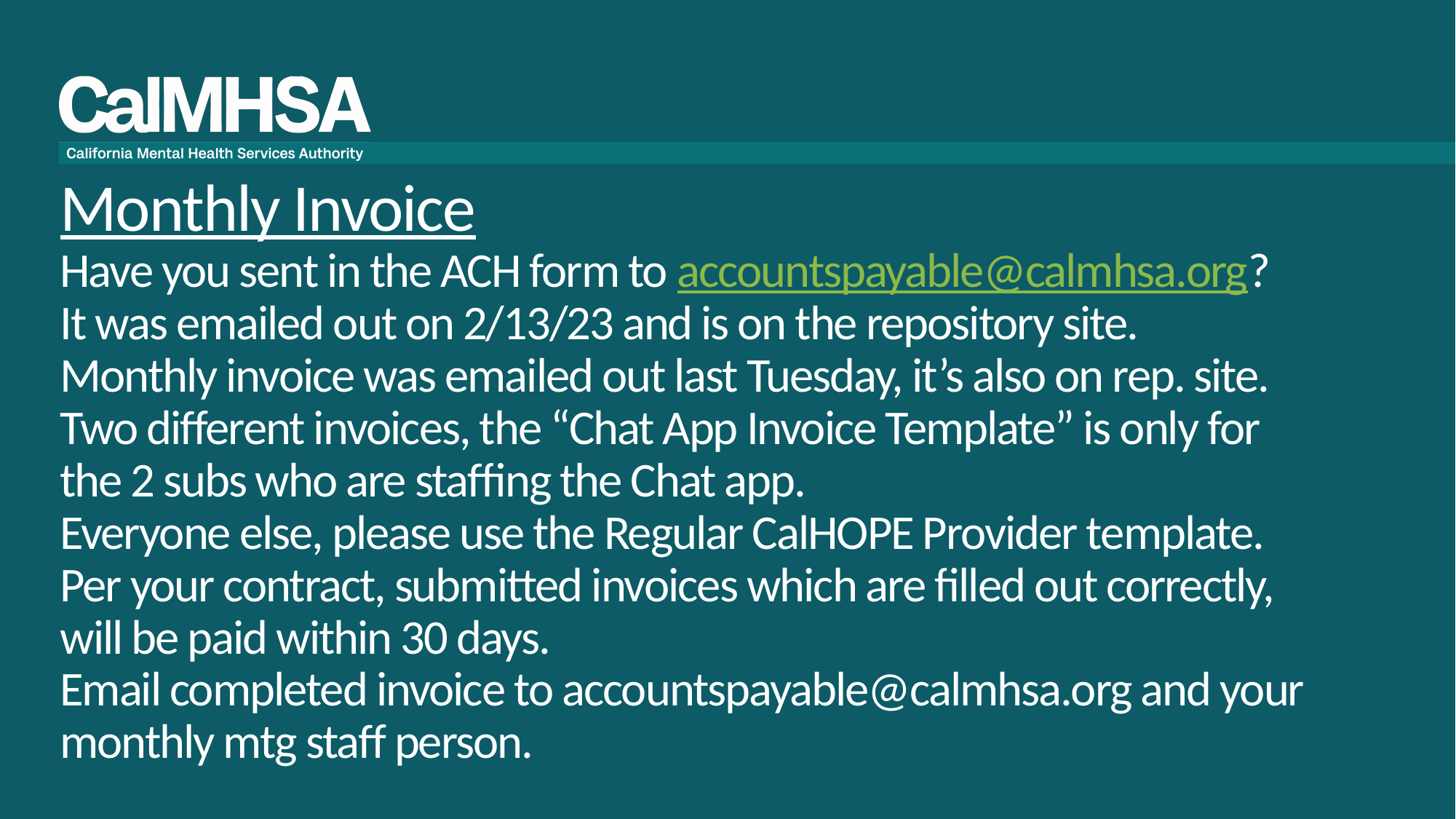

# Monthly Invoice Have you sent in the ACH form to accountspayable@calmhsa.org? It was emailed out on 2/13/23 and is on the repository site. Monthly invoice was emailed out last Tuesday, it’s also on rep. site. Two different invoices, the “Chat App Invoice Template” is only for the 2 subs who are staffing the Chat app. Everyone else, please use the Regular CalHOPE Provider template. Per your contract, submitted invoices which are filled out correctly, will be paid within 30 days. Email completed invoice to accountspayable@calmhsa.org and your monthly mtg staff person.